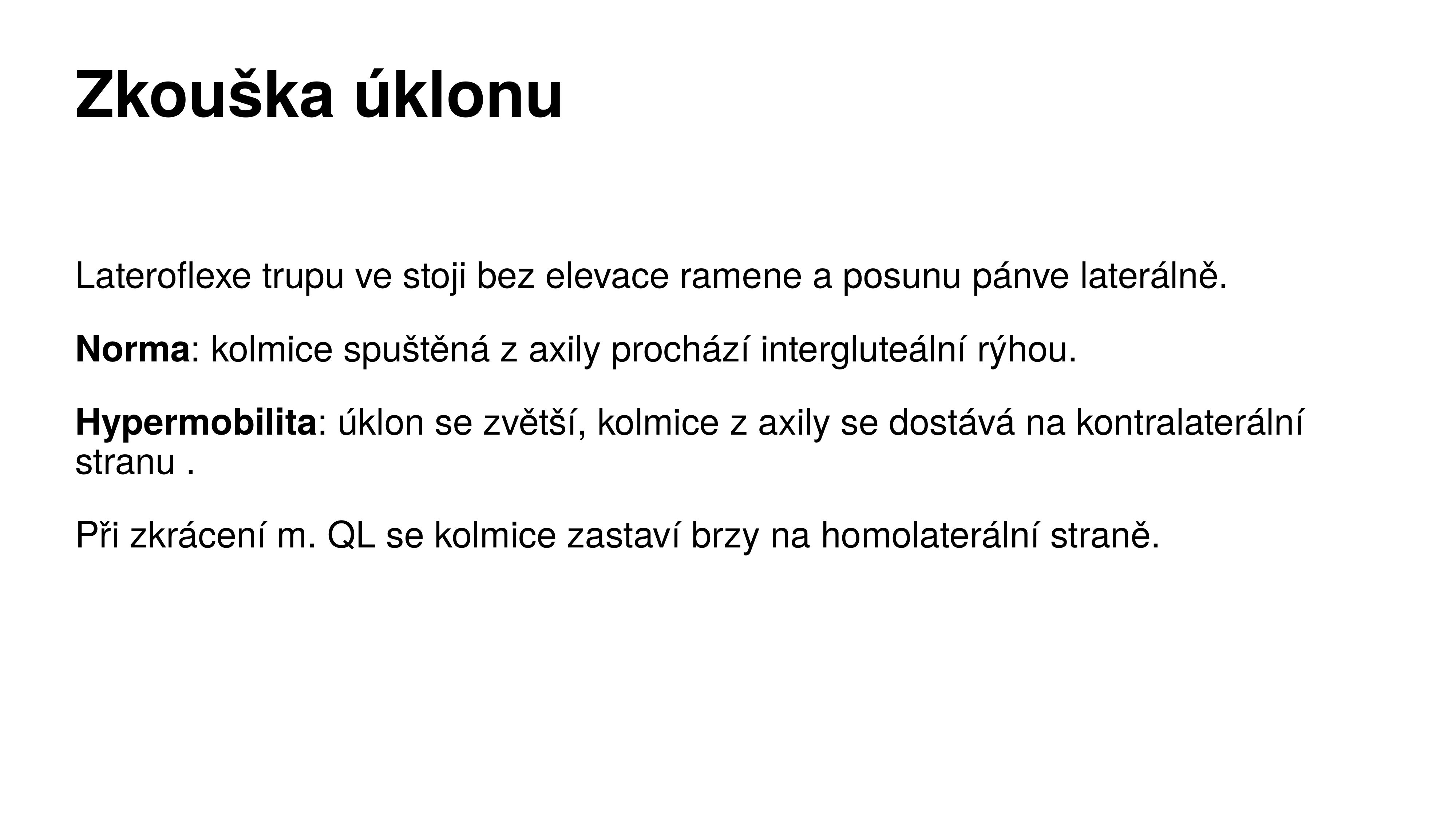

# Zkouška úklonu

Lateroflexe trupu ve stoji bez elevace ramene a posunu pánve laterálně.
Norma: kolmice spuštěná z axily prochází intergluteální rýhou.
Hypermobilita: úklon se zvětší, kolmice z axily se dostává na kontralaterální stranu .
Při zkrácení m. QL se kolmice zastaví brzy na homolaterální straně.